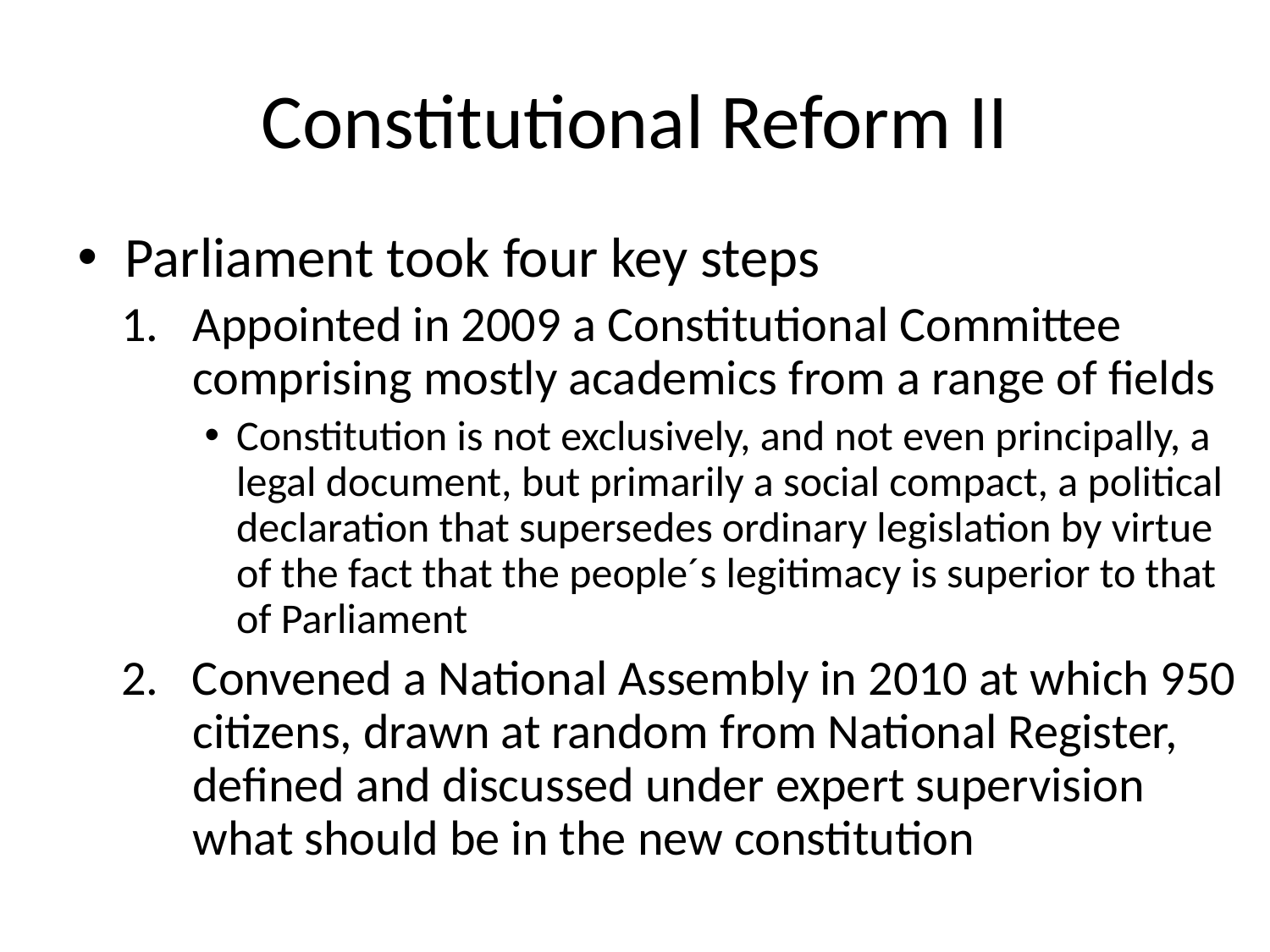

# Constitutional Reform II
Parliament took four key steps
Appointed in 2009 a Constitutional Committee comprising mostly academics from a range of fields
Constitution is not exclusively, and not even principally, a legal document, but primarily a social compact, a political declaration that supersedes ordinary legislation by virtue of the fact that the people´s legitimacy is superior to that of Parliament
2.   Convened a National Assembly in 2010 at which 950 citizens, drawn at random from National Register, defined and discussed under expert supervision what should be in the new constitution